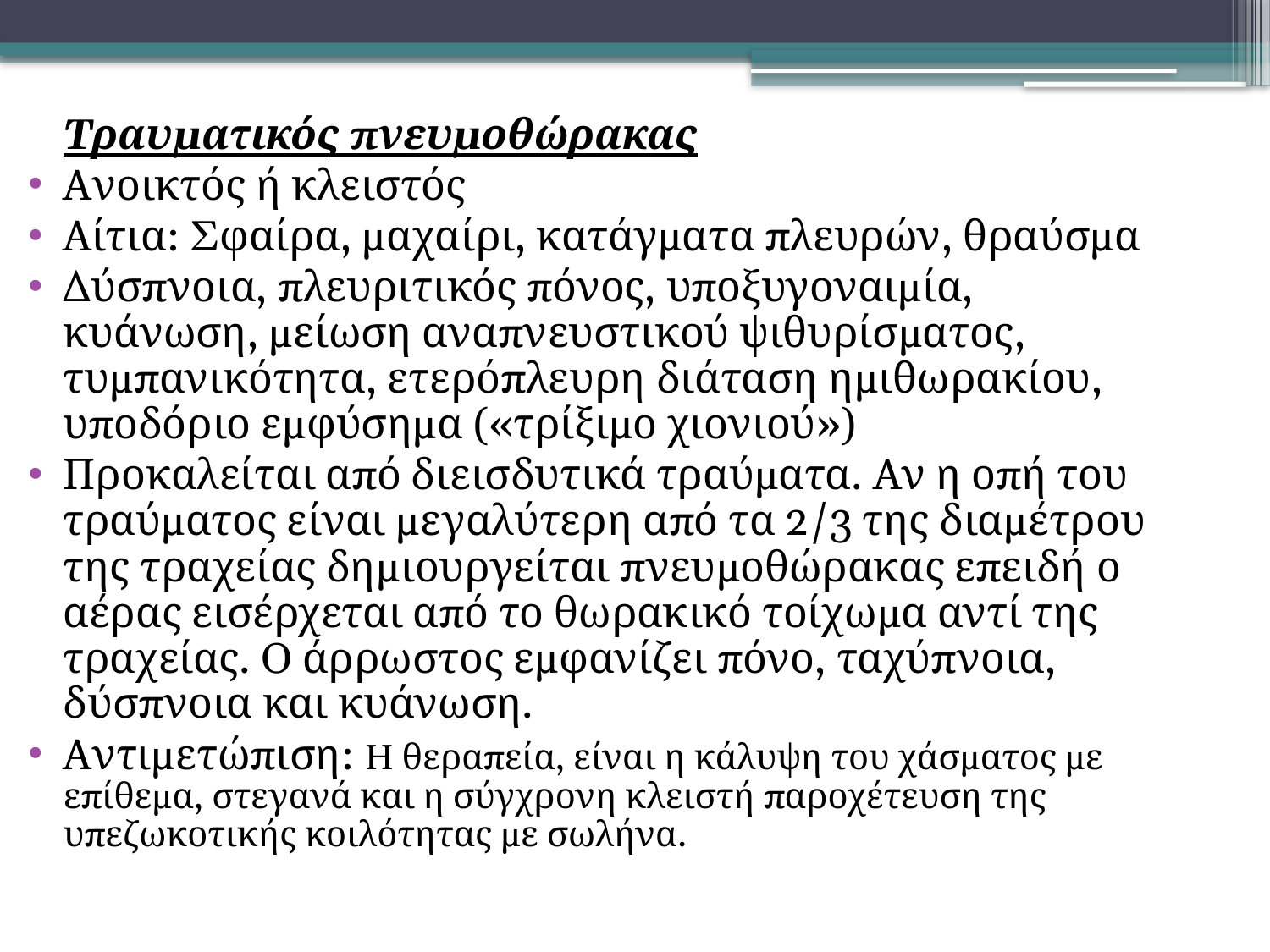

Τραυματικός πνευμοθώρακας
Ανοικτός ή κλειστός
Αίτια: Σφαίρα, μαχαίρι, κατάγματα πλευρών, θραύσμα
Δύσπνοια, πλευριτικός πόνος, υποξυγοναιμία, κυάνωση, μείωση αναπνευστικού ψιθυρίσματος, τυμπανικότητα, ετερόπλευρη διάταση ημιθωρακίου, υποδόριο εμφύσημα («τρίξιμο χιονιού»)
Προκαλείται από διεισδυτικά τραύματα. Αν η οπή του τραύματος είναι μεγαλύτερη από τα 2/3 της διαμέτρου της τραχείας δημιουργείται πνευμοθώρακας επειδή ο αέρας εισέρχεται από το θωρακικό τοίχωμα αντί της τραχείας. Ο άρρωστος εμφανίζει πόνο, ταχύπνοια, δύσπνοια και κυάνωση.
Αντιμετώπιση: Η θεραπεία, είναι η κάλυψη του χάσματος με επίθεμα, στεγανά και η σύγχρονη κλειστή παροχέτευση της υπεζωκοτικής κοιλότητας με σωλήνα.
#